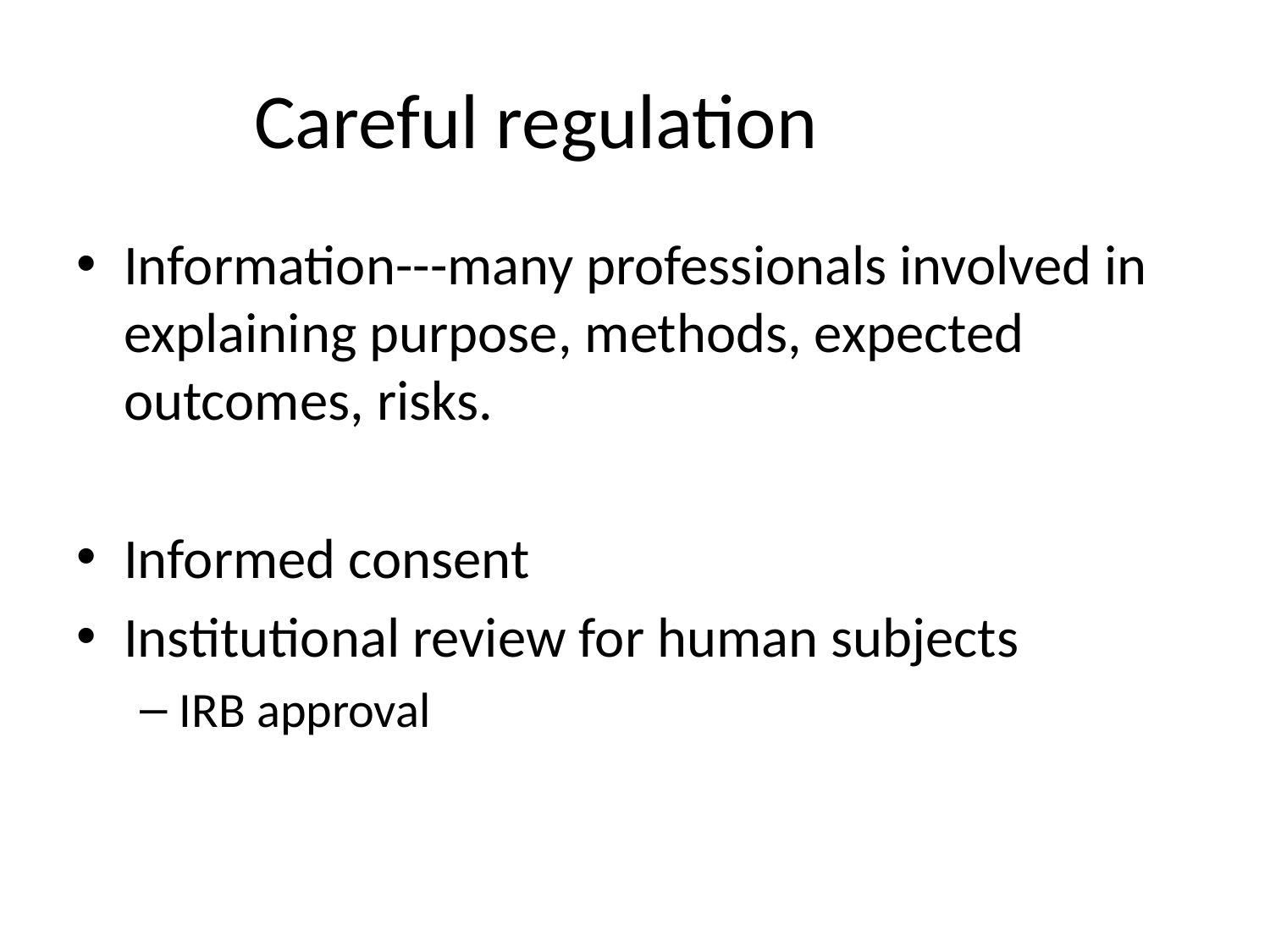

# Careful regulation
Information---many professionals involved in explaining purpose, methods, expected outcomes, risks.

Informed consent
Institutional review for human subjects
IRB approval